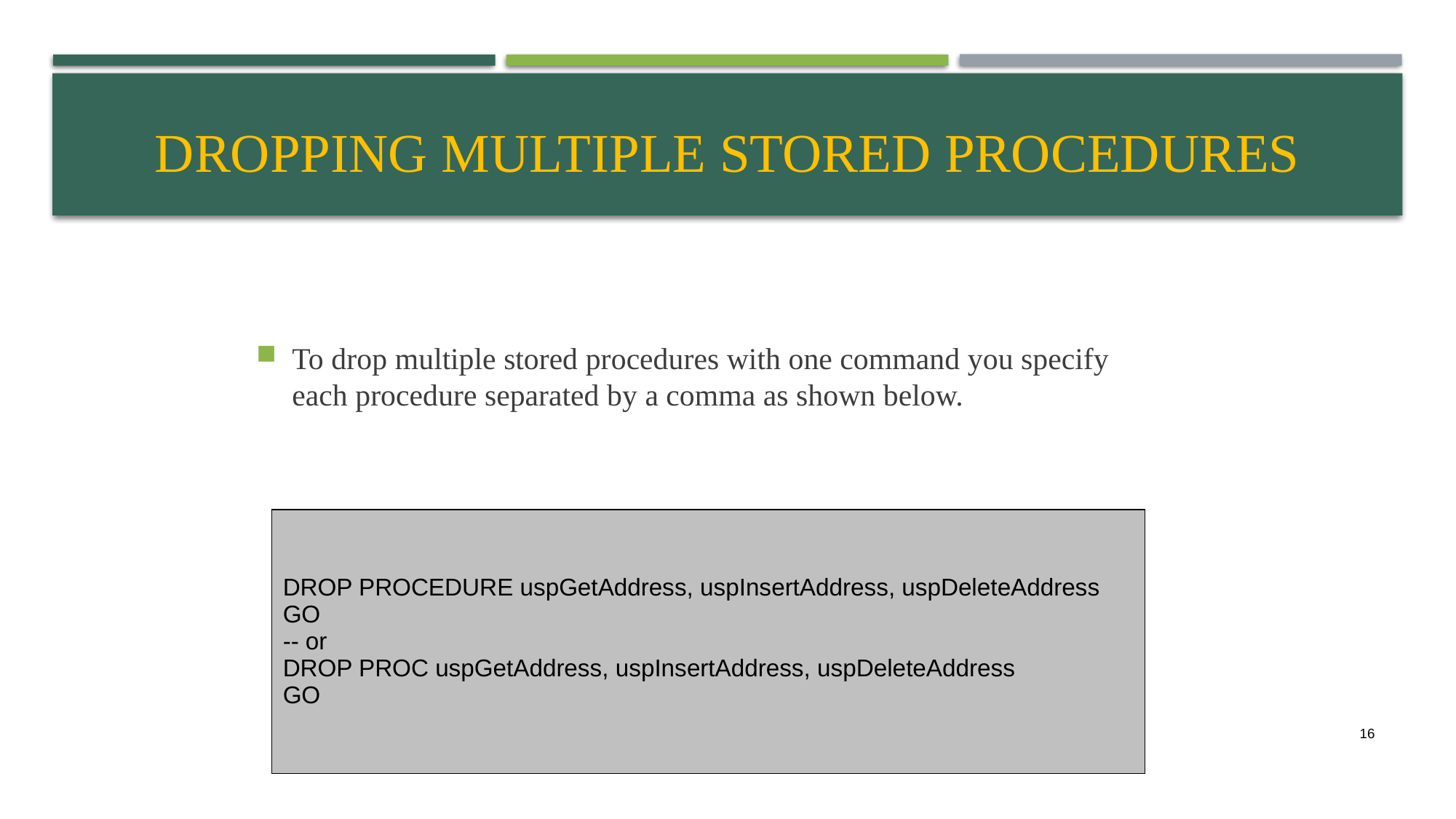

# Dropping Multiple Stored Procedures
To drop multiple stored procedures with one command you specify each procedure separated by a comma as shown below.
| DROP PROCEDURE uspGetAddress, uspInsertAddress, uspDeleteAddress GO -- or DROP PROC uspGetAddress, uspInsertAddress, uspDeleteAddress GO |
| --- |
16